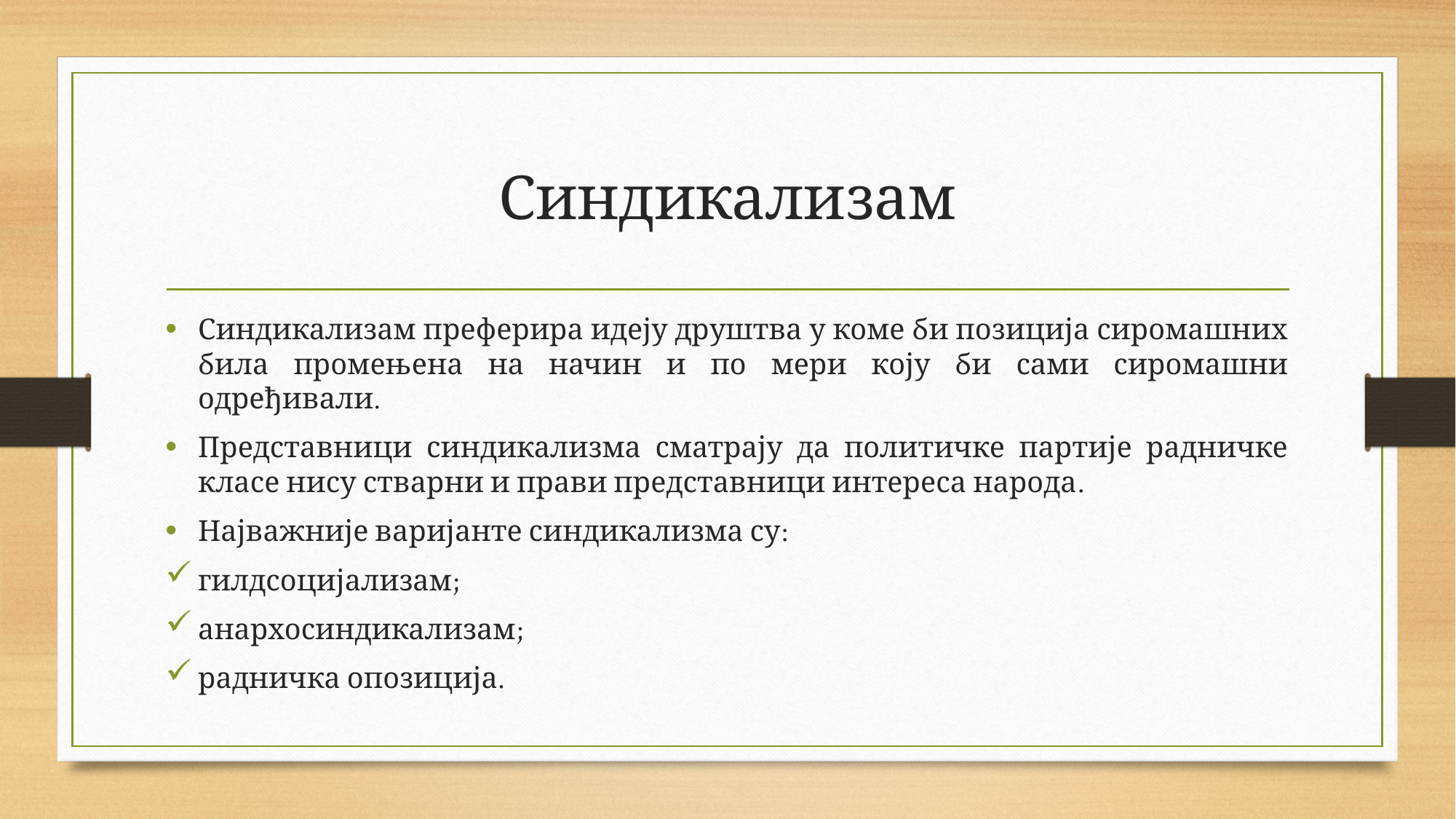

# Синдикализам
Синдикализам преферира идеју друштва у коме би позиција сиромашних била промењена на начин и по мери коју би сами сиромашни одређивали.
Представници синдикализма сматрају да политичке партије радничке класе нису стварни и прави представници интереса народа.
Најважније варијанте синдикализма су:
гилдсоцијализам;
анархосиндикализам;
радничка опозиција.